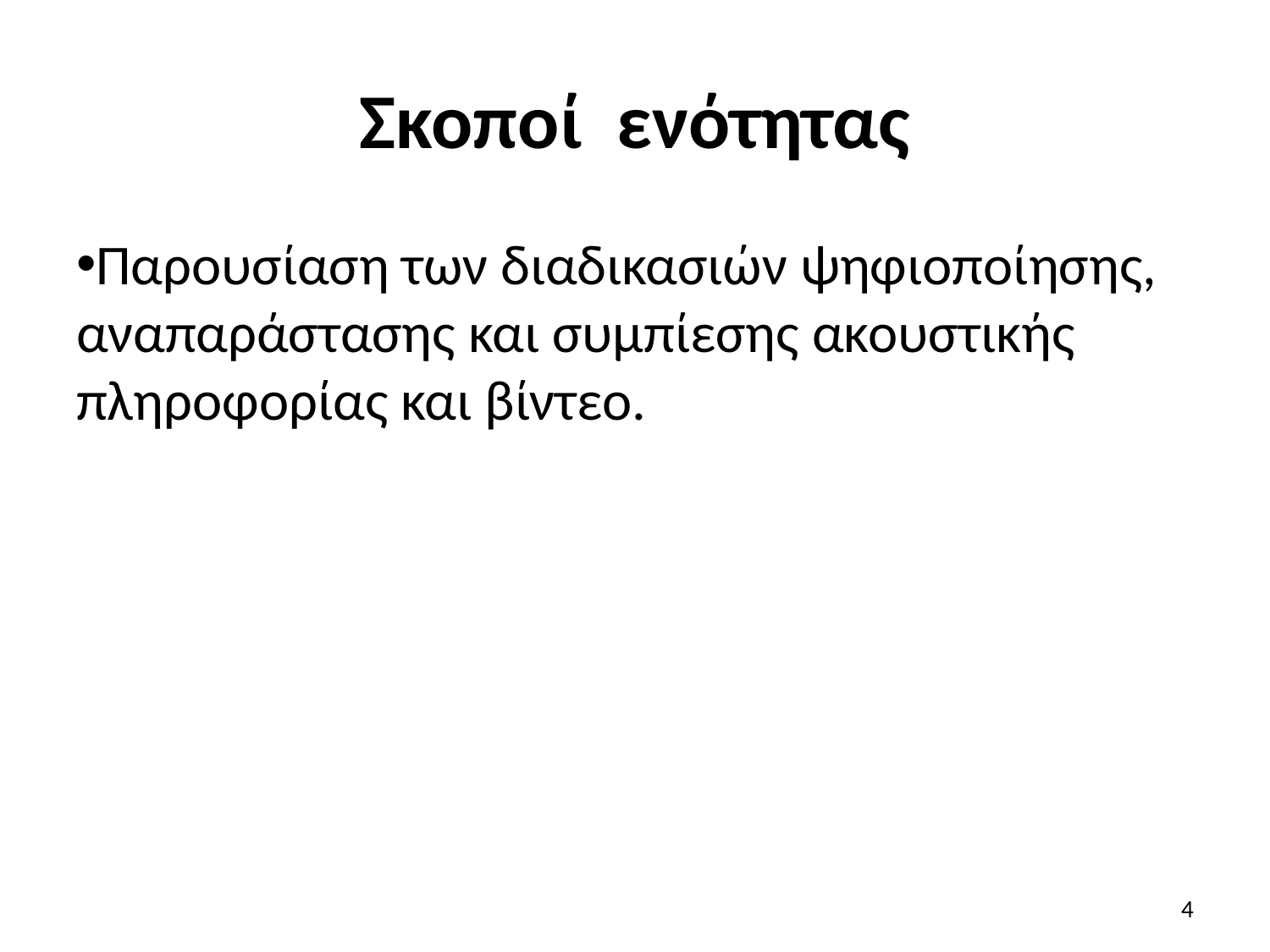

# Σκοποί  ενότητας
Παρουσίαση των διαδικασιών ψηφιοποίησης, αναπαράστασης και συμπίεσης ακουστικής πληροφορίας και βίντεο.
4